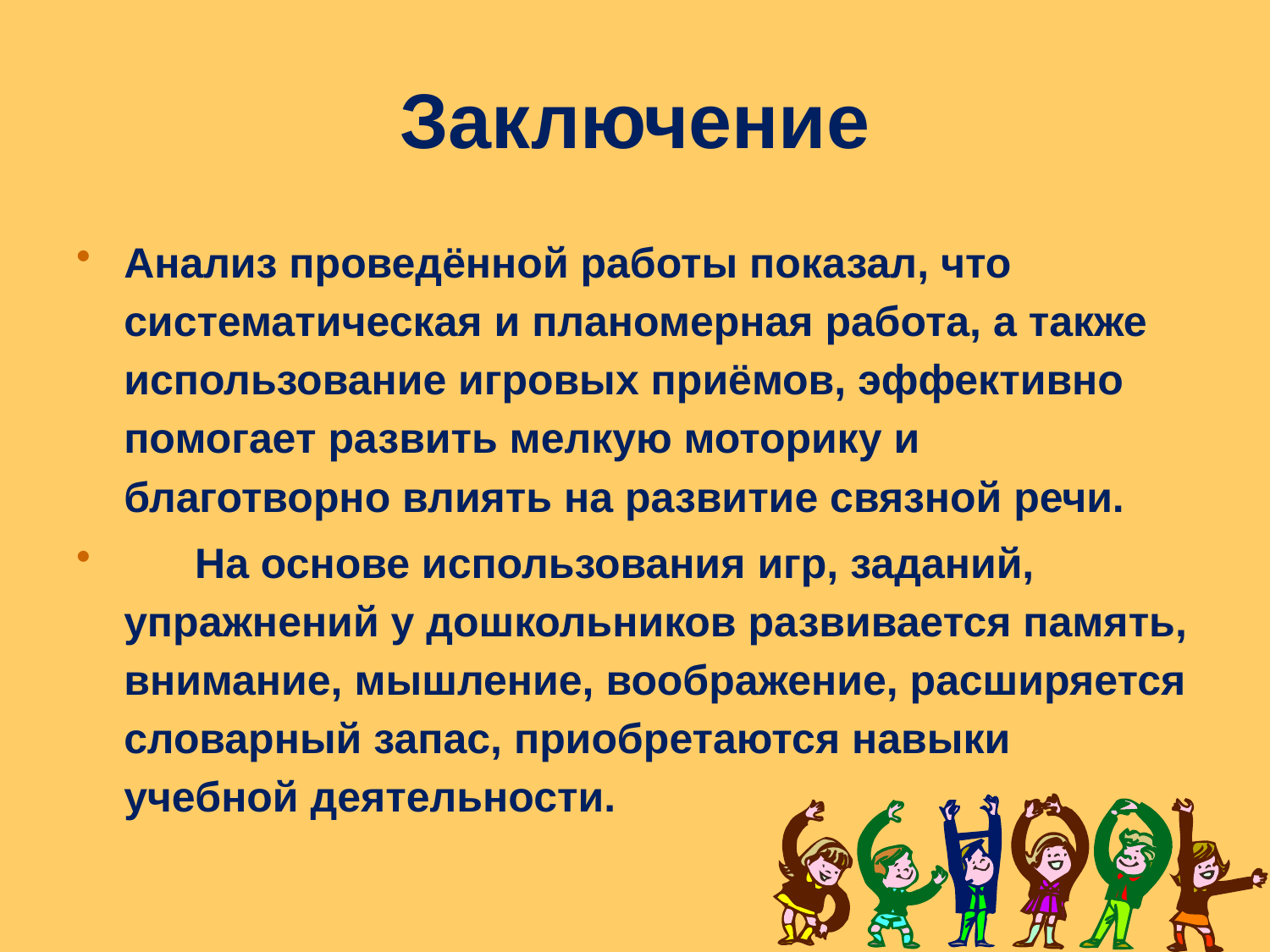

# Заключение
Анализ проведённой работы показал, что систематическая и планомерная работа, а также использование игровых приёмов, эффективно помогает развить мелкую моторику и благотворно влиять на развитие связной речи.
      На основе использования игр, заданий, упражнений у дошкольников развивается память, внимание, мышление, воображение, расширяется словарный запас, приобретаются навыки учебной деятельности.